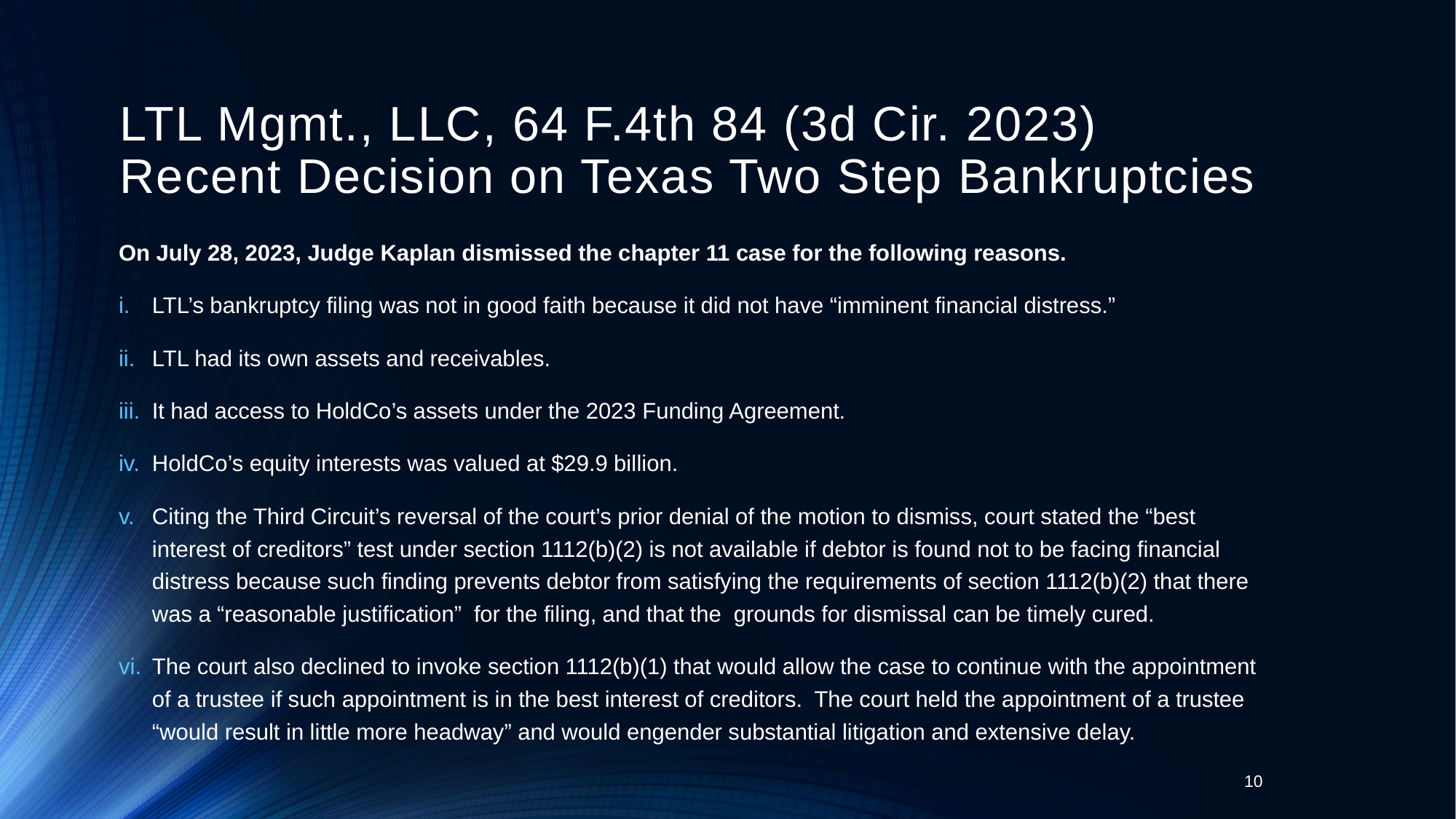

# LTL Mgmt., LLC, 64 F.4th 84 (3d Cir. 2023) Recent Decision on Texas Two Step Bankruptcies
On July 28, 2023, Judge Kaplan dismissed the chapter 11 case for the following reasons.
LTL’s bankruptcy filing was not in good faith because it did not have “imminent financial distress.”
LTL had its own assets and receivables.
It had access to HoldCo’s assets under the 2023 Funding Agreement.
HoldCo’s equity interests was valued at $29.9 billion.
Citing the Third Circuit’s reversal of the court’s prior denial of the motion to dismiss, court stated the “best interest of creditors” test under section 1112(b)(2) is not available if debtor is found not to be facing financial distress because such finding prevents debtor from satisfying the requirements of section 1112(b)(2) that there was a “reasonable justification”  for the filing, and that the  grounds for dismissal can be timely cured.
The court also declined to invoke section 1112(b)(1) that would allow the case to continue with the appointment of a trustee if such appointment is in the best interest of creditors.  The court held the appointment of a trustee “would result in little more headway” and would engender substantial litigation and extensive delay.

10